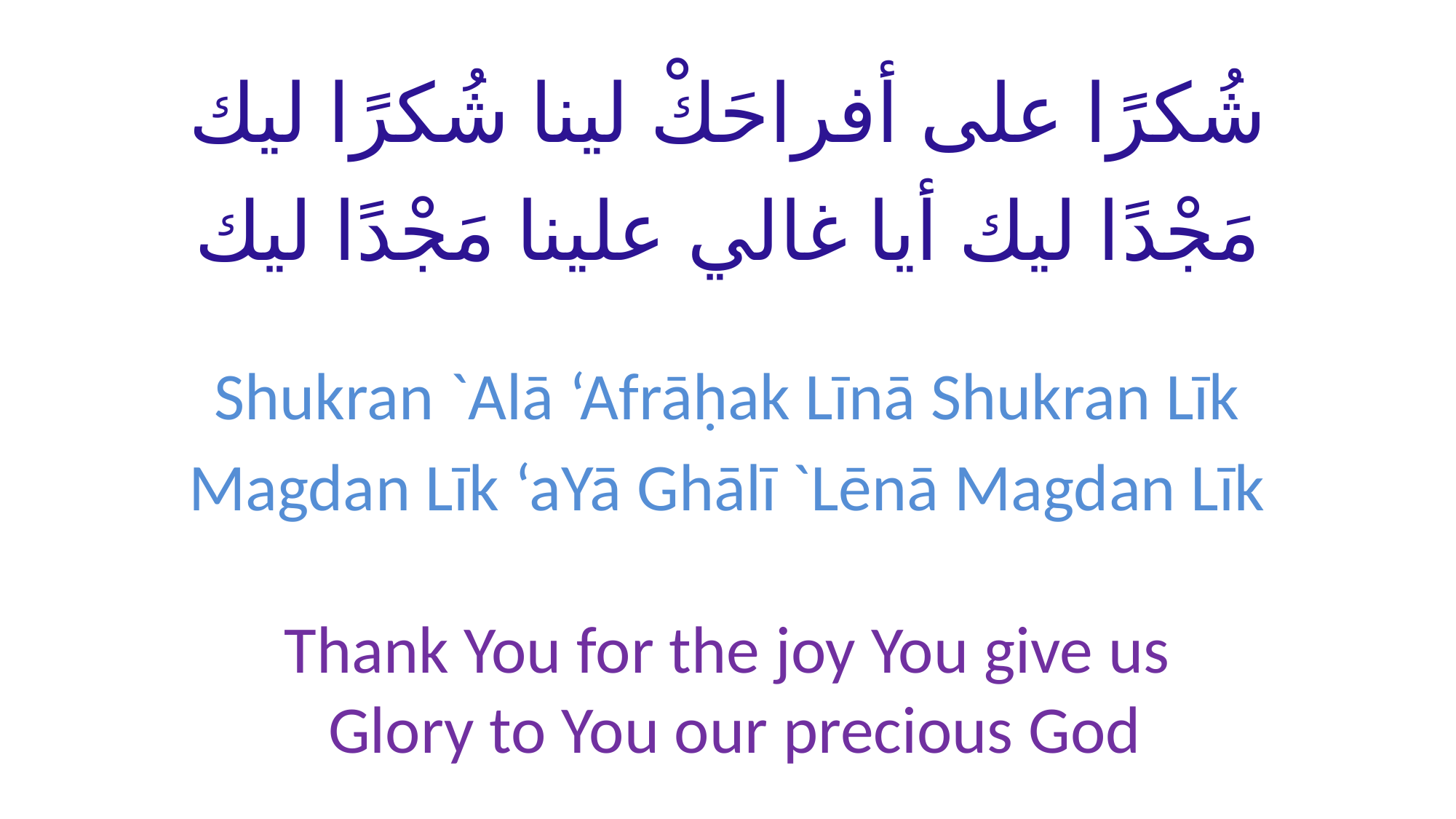

# شُكرًا على أفراحَكْ لينا شُكرًا ليك مَجْدًا ليك أيا غالي علينا مَجْدًا ليك
Shukran `Alā ‘Afrāḥak Līnā Shukran Līk
Magdan Līk ‘aYā Ghālī `Lēnā Magdan Līk
Thank You for the joy You give us
 Glory to You our precious God